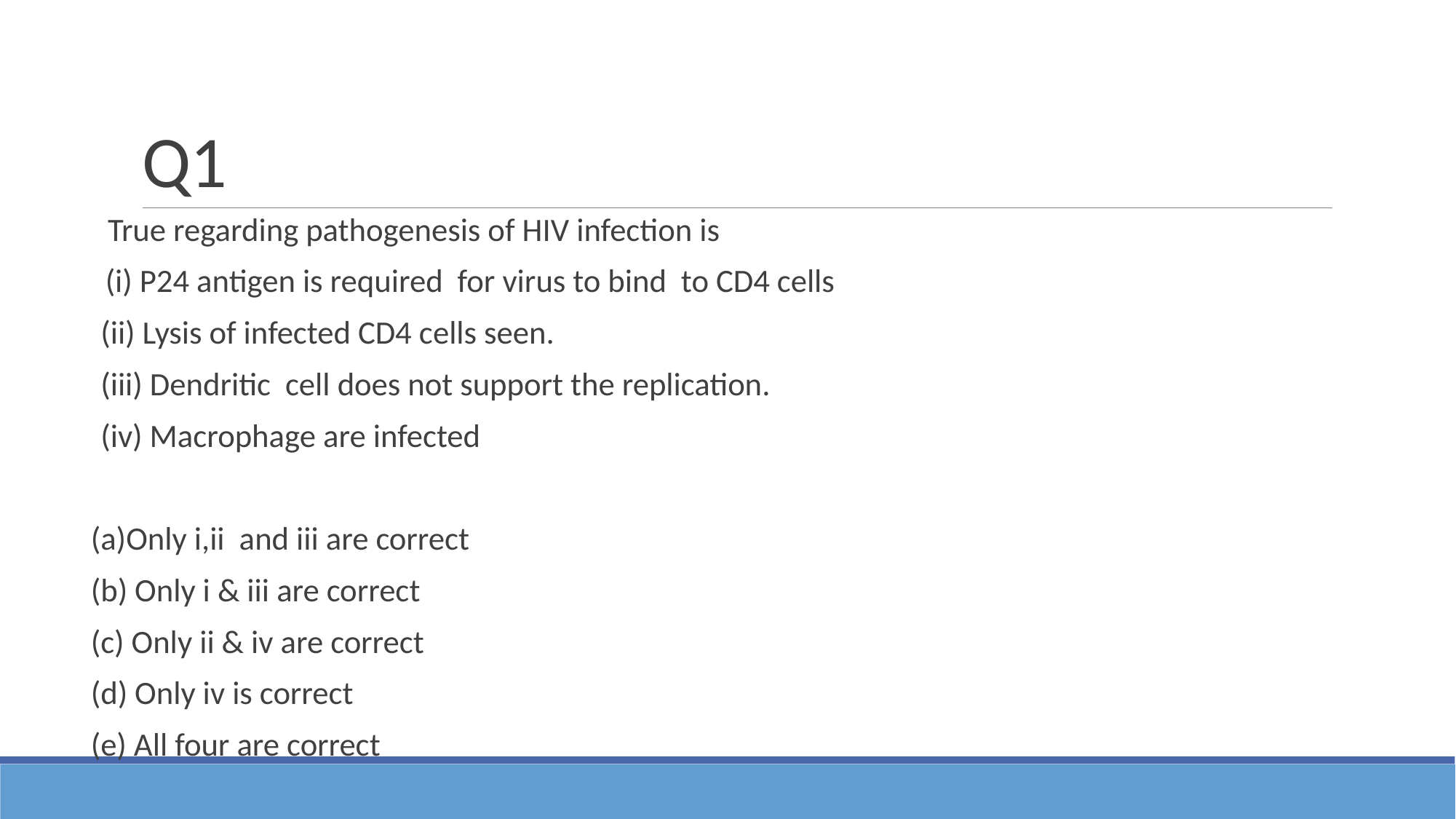

# Q1
 True regarding pathogenesis of HIV infection is
  (i) P24 antigen is required  for virus to bind  to CD4 cells
(ii) Lysis of infected CD4 cells seen.
(iii) Dendritic  cell does not support the replication.
(iv) Macrophage are infected

(a)Only i,ii  and iii are correct
(b) Only i & iii are correct
(c) Only ii & iv are correct
(d) Only iv is correct
(e) All four are correct